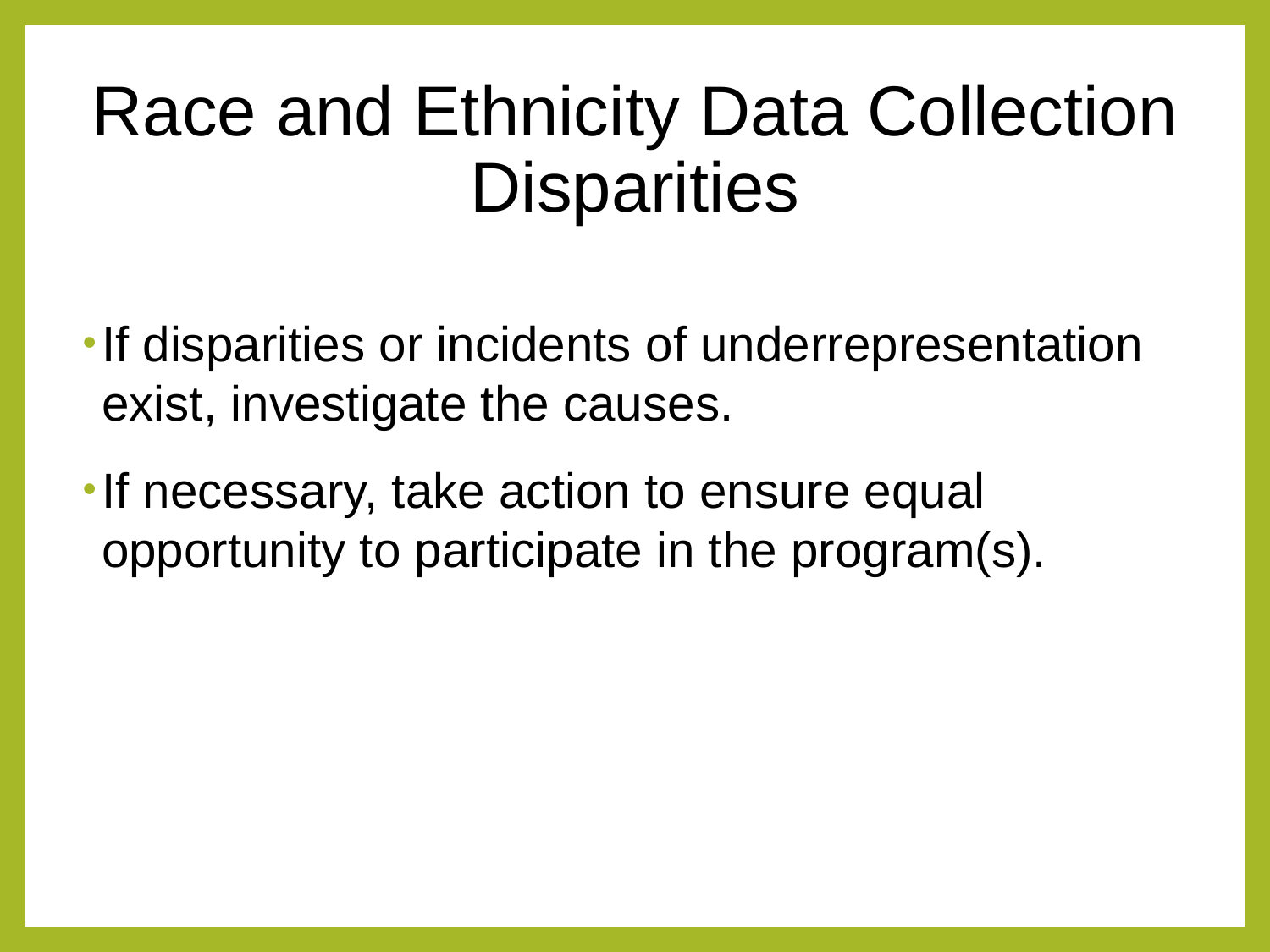

# Race and Ethnicity Data Collection Disparities
If disparities or incidents of underrepresentation exist, investigate the causes.
If necessary, take action to ensure equal opportunity to participate in the program(s).